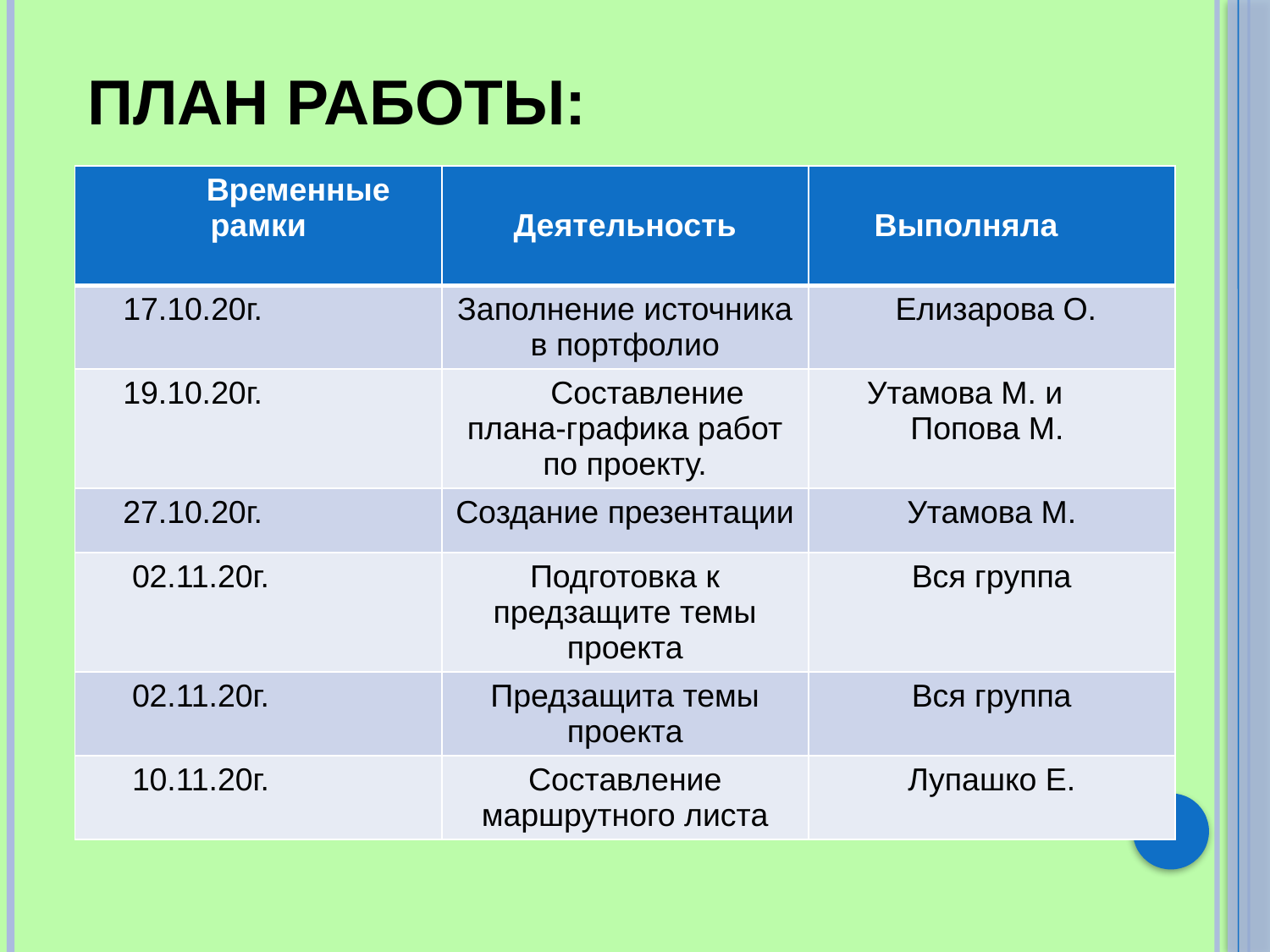

# План работы:
| Временные рамки | Деятельность | Выполняла |
| --- | --- | --- |
| 17.10.20г. | Заполнение источника в портфолио | Елизарова О. |
| 19.10.20г. | Составление плана-графика работ по проекту. | Утамова М. и Попова М. |
| 27.10.20г. | Создание презентации | Утамова М. |
| 02.11.20г. | Подготовка к предзащите темы проекта | Вся группа |
| 02.11.20г. | Предзащита темы проекта | Вся группа |
| 10.11.20г. | Составление маршрутного листа | Лупашко Е. |